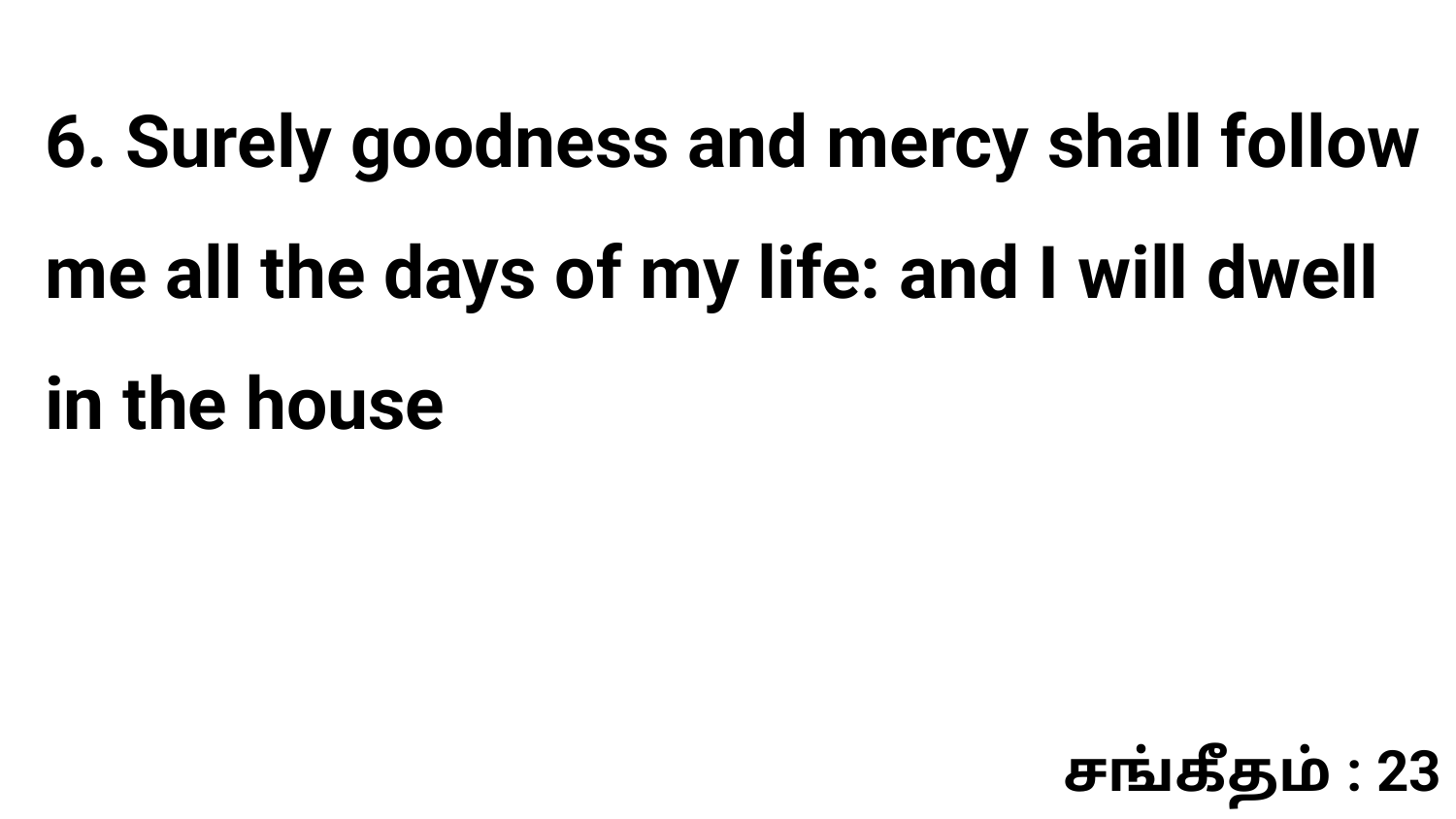

6. Surely goodness and mercy shall follow me all the days of my life: and I will dwell in the house
சங்கீதம் : 23